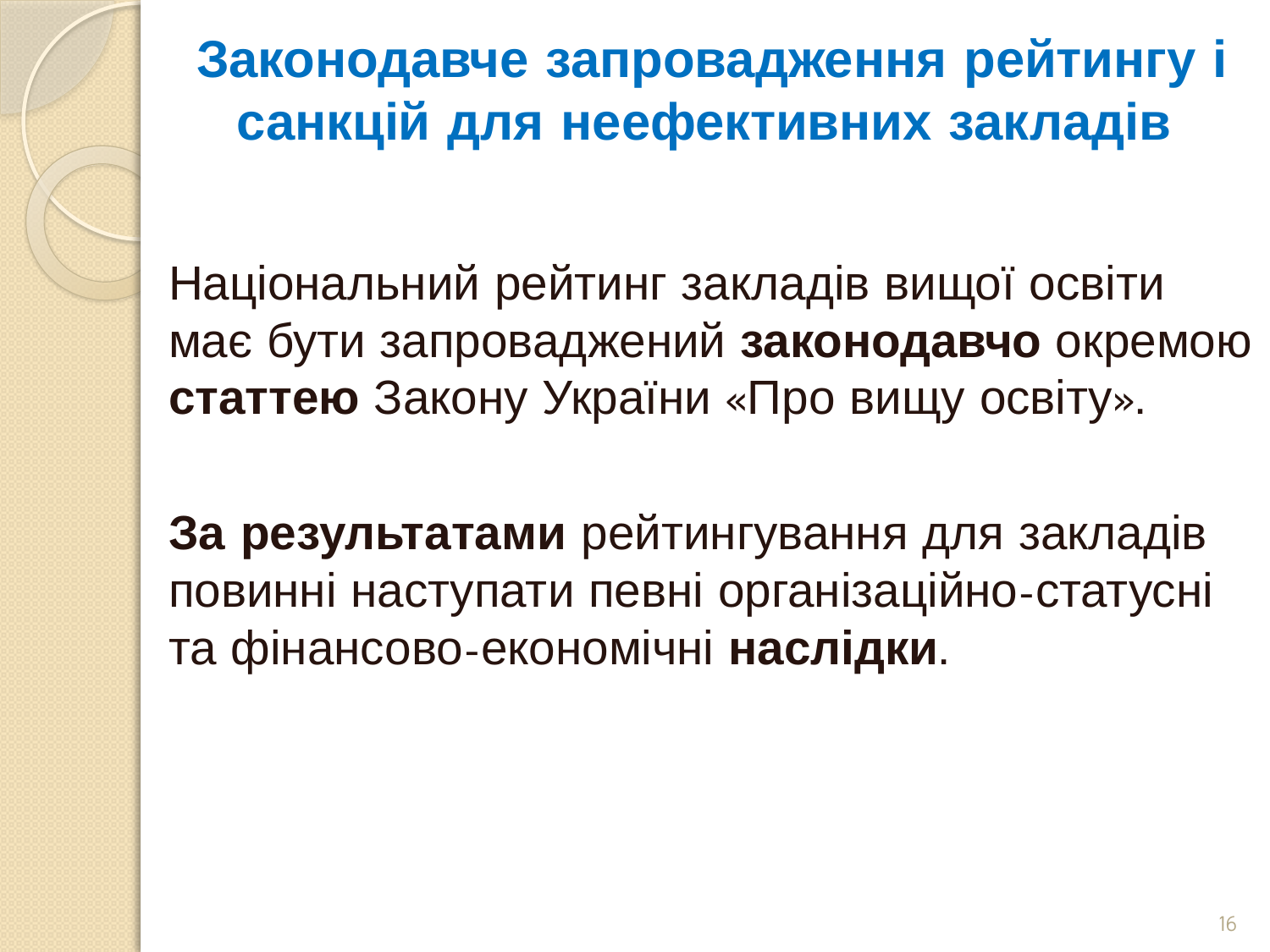

# Законодавче запровадження рейтингу і санкцій для неефективних закладів
	Національний рейтинг закладів вищої освіти має бути запроваджений законодавчо окремою статтею Закону України «Про вищу освіту».

	За результатами рейтингування для закладів повинні наступати певні організаційно-статусні та фінансово-економічні наслідки.

16